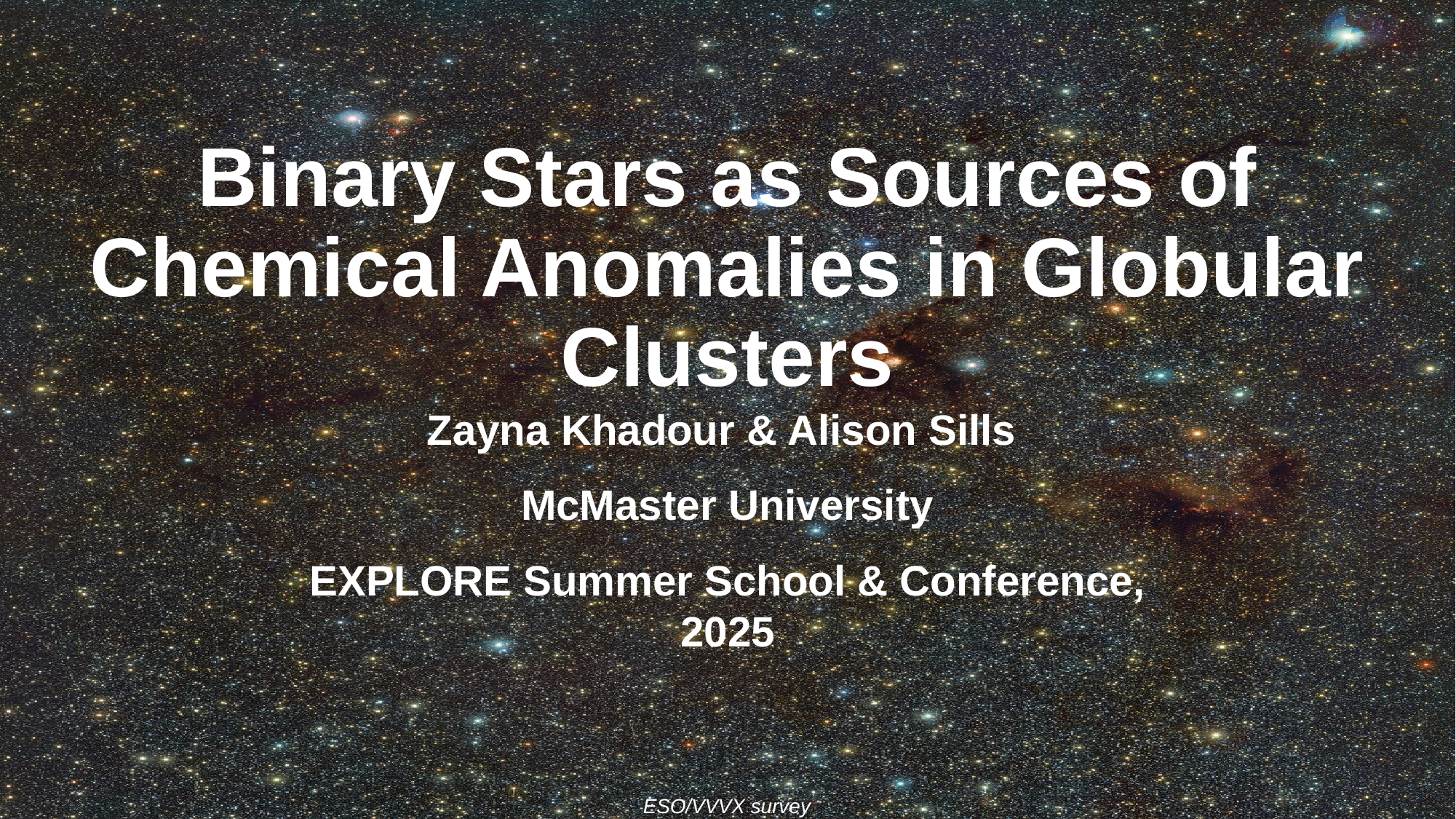

Binary Stars as Sources of Chemical Anomalies in Globular Clusters
Zayna Khadour & Alison Sills
McMaster University
EXPLORE Summer School & Conference, 2025
ESO/VVVX survey